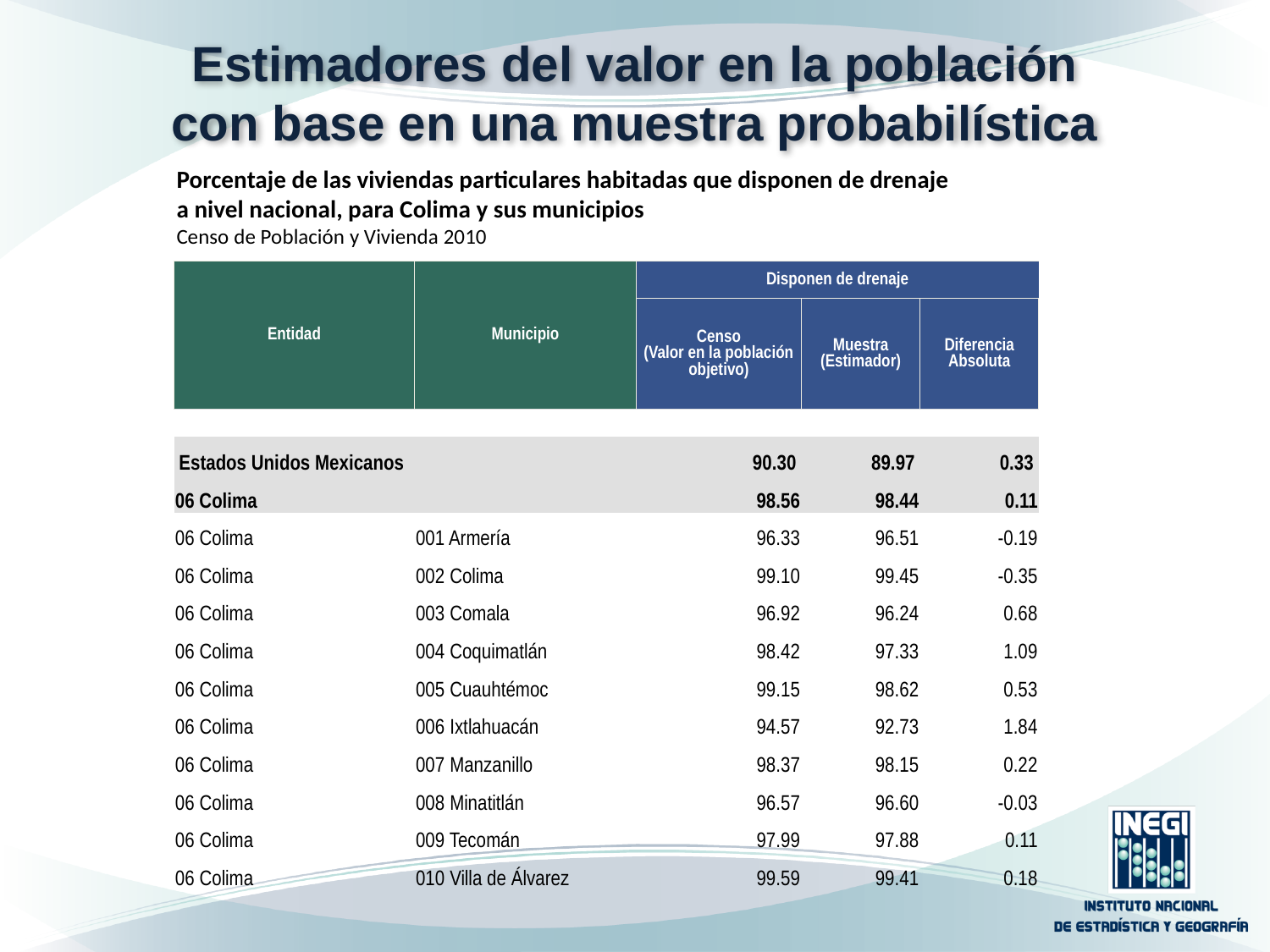

Estimadores del valor en la población
con base en una muestra probabilística
Porcentaje de las viviendas particulares habitadas que disponen de drenaje
a nivel nacional, para Colima y sus municipios
Censo de Población y Vivienda 2010
| Entidad | Municipio | Disponen de drenaje |  |  |
| --- | --- | --- | --- | --- |
|  |  | Censo (Valor en la población objetivo) | Muestra (Estimador) | Diferencia Absoluta |
|  |  |  |  |  |
| Estados Unidos Mexicanos |  | 90.30 | 89.97 | 0.33 |
| 06 Colima |  | 98.56 | 98.44 | 0.11 |
| 06 Colima | 001 Armería | 96.33 | 96.51 | -0.19 |
| 06 Colima | 002 Colima | 99.10 | 99.45 | -0.35 |
| 06 Colima | 003 Comala | 96.92 | 96.24 | 0.68 |
| 06 Colima | 004 Coquimatlán | 98.42 | 97.33 | 1.09 |
| 06 Colima | 005 Cuauhtémoc | 99.15 | 98.62 | 0.53 |
| 06 Colima | 006 Ixtlahuacán | 94.57 | 92.73 | 1.84 |
| 06 Colima | 007 Manzanillo | 98.37 | 98.15 | 0.22 |
| 06 Colima | 008 Minatitlán | 96.57 | 96.60 | -0.03 |
| 06 Colima | 009 Tecomán | 97.99 | 97.88 | 0.11 |
| 06 Colima | 010 Villa de Álvarez | 99.59 | 99.41 | 0.18 |